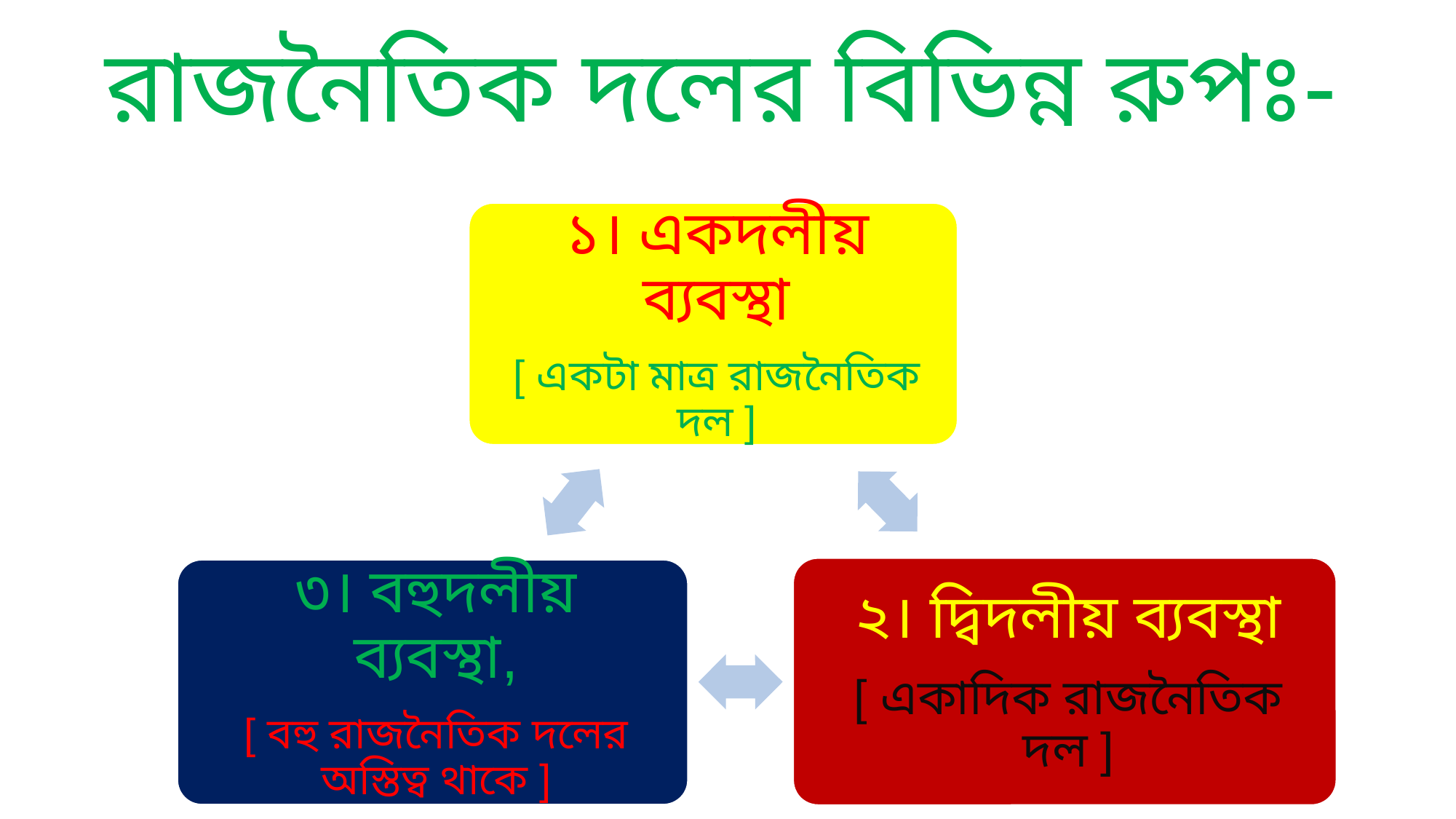

রাজনৈতিক দলের বিভিন্ন রুপঃ-
১। একদলীয় ব্যবস্থা
[ একটা মাত্র রাজনৈতিক দল ]

২। দ্বিদলীয় ব্যবস্থা
[ একাদিক রাজনৈতিক দল ]

৩। বহুদলীয় ব্যবস্থা,
[ বহু রাজনৈতিক দলের অস্তিত্ব থাকে ]